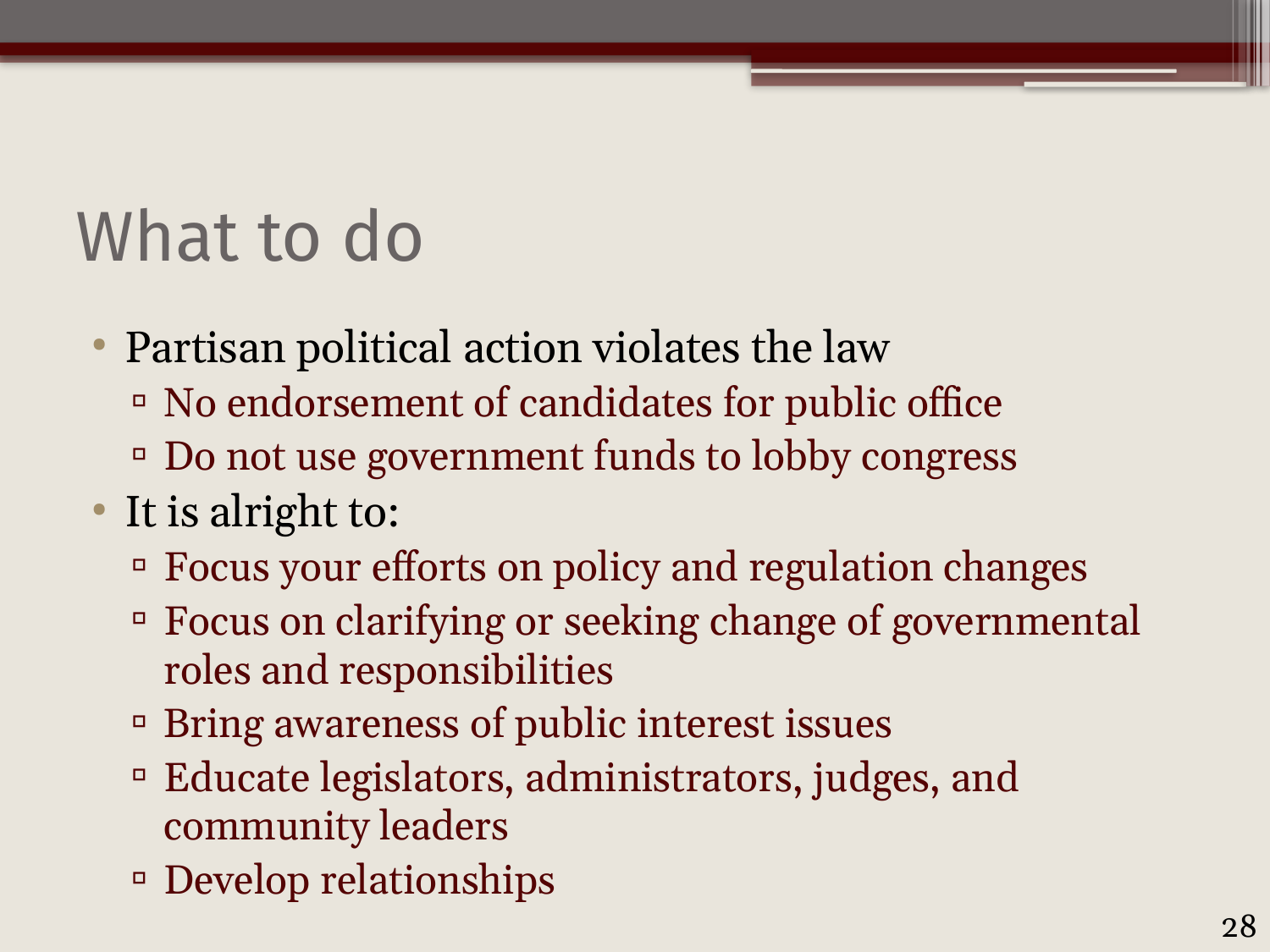

# What to do
Partisan political action violates the law
No endorsement of candidates for public office
Do not use government funds to lobby congress
It is alright to:
Focus your efforts on policy and regulation changes
Focus on clarifying or seeking change of governmental roles and responsibilities
Bring awareness of public interest issues
Educate legislators, administrators, judges, and community leaders
Develop relationships

28